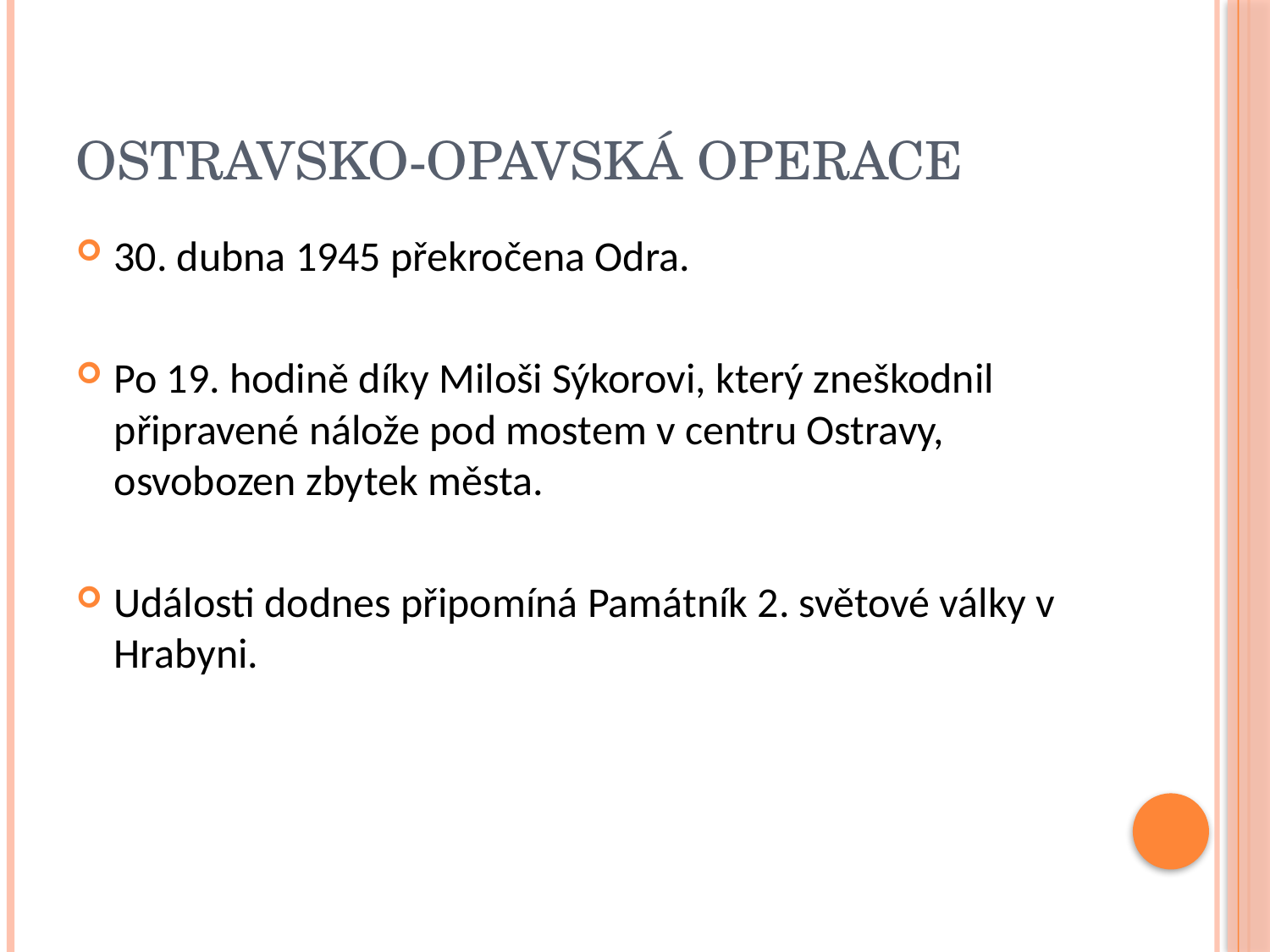

# Ostravsko-opavská operace
30. dubna 1945 překročena Odra.

Po 19. hodině díky Miloši Sýkorovi, který zneškodnil připravené nálože pod mostem v centru Ostravy, osvobozen zbytek města.

Události dodnes připomíná Památník 2. světové války v Hrabyni.